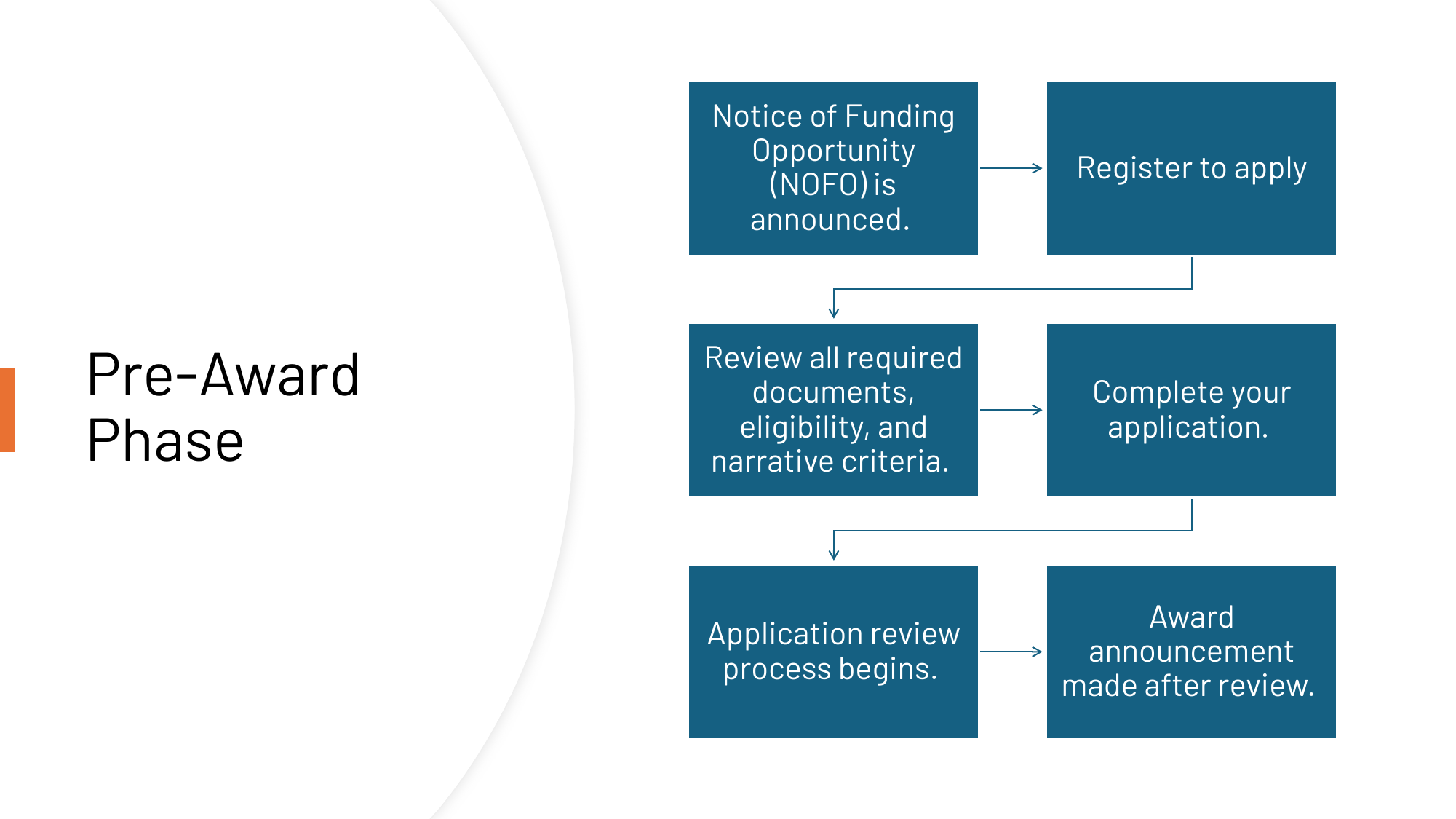

Notice of Funding Opportunity (NOFO) is announced.

Register to apply

Review all required documents, eligibility, and narrative criteria.

Complete your application.

Application review process begins.
Award announcement made after review.
# Pre-Award Phase